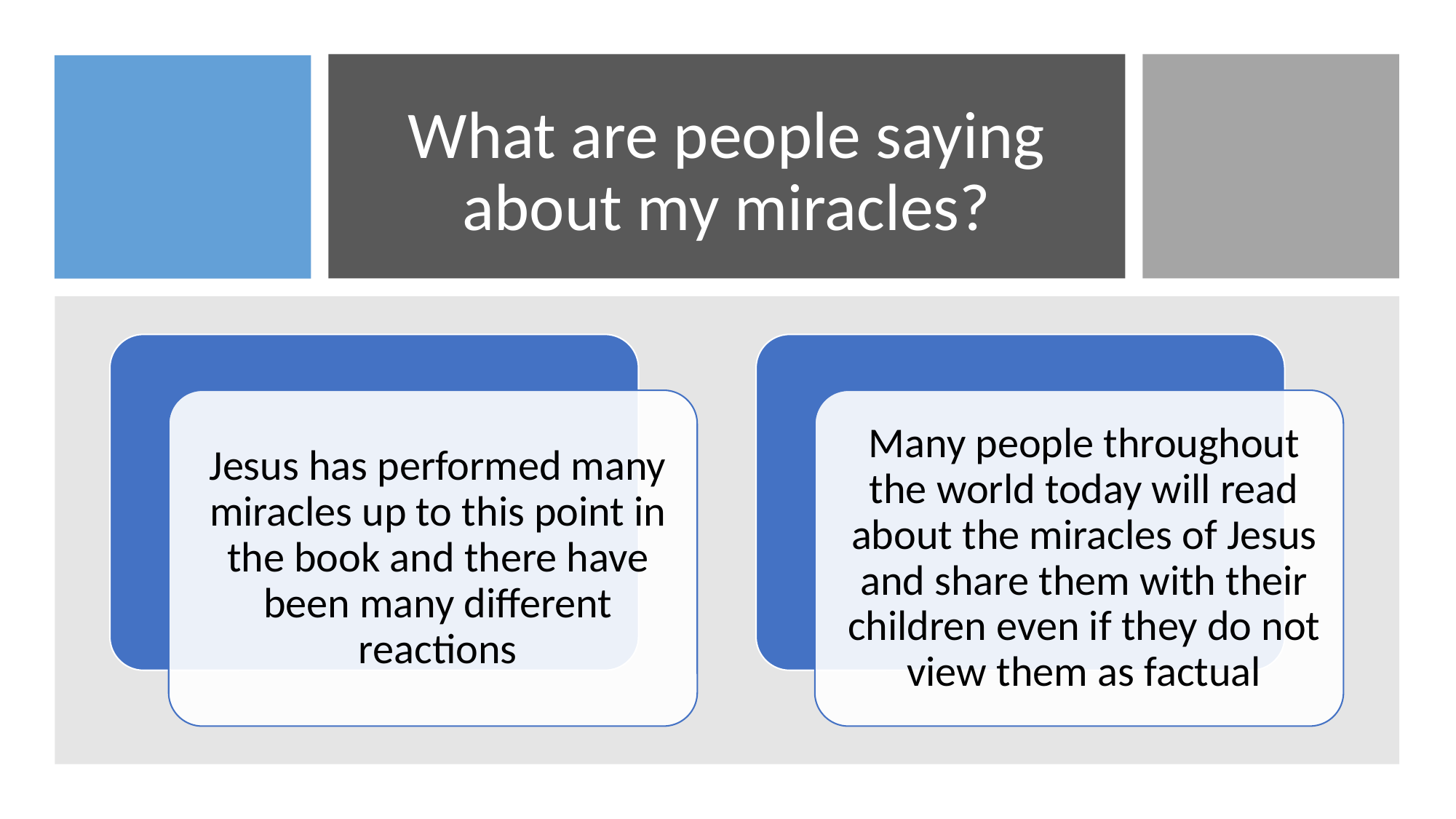

# What are people saying about my miracles?

Jesus has performed many miracles up to this point in the book and there have been many different reactions
Many people throughout the world today will read about the miracles of Jesus and share them with their children even if they do not view them as factual